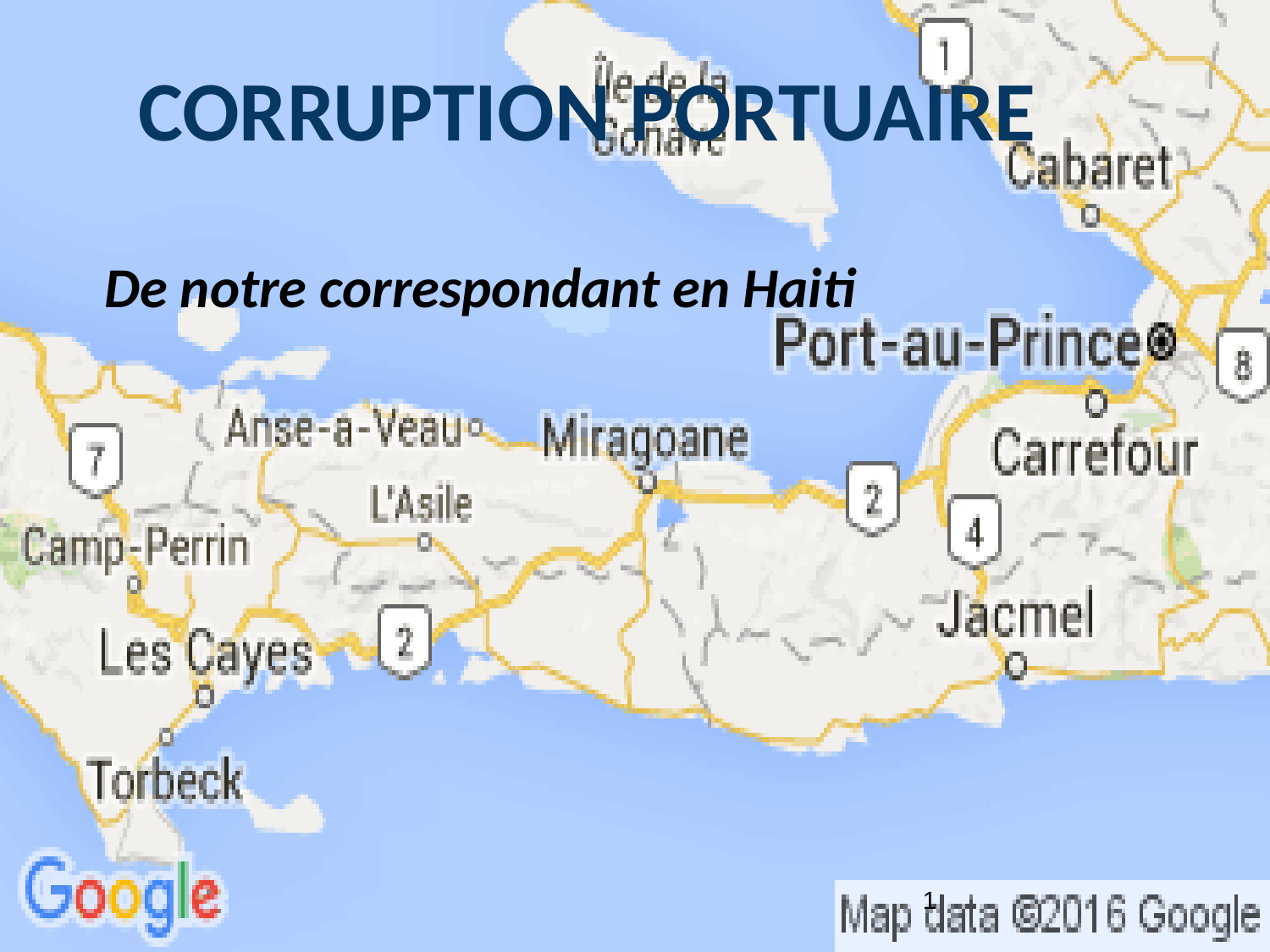

# CORRUPTION PORTUAIRE
De notre correspondant en Haiti
1